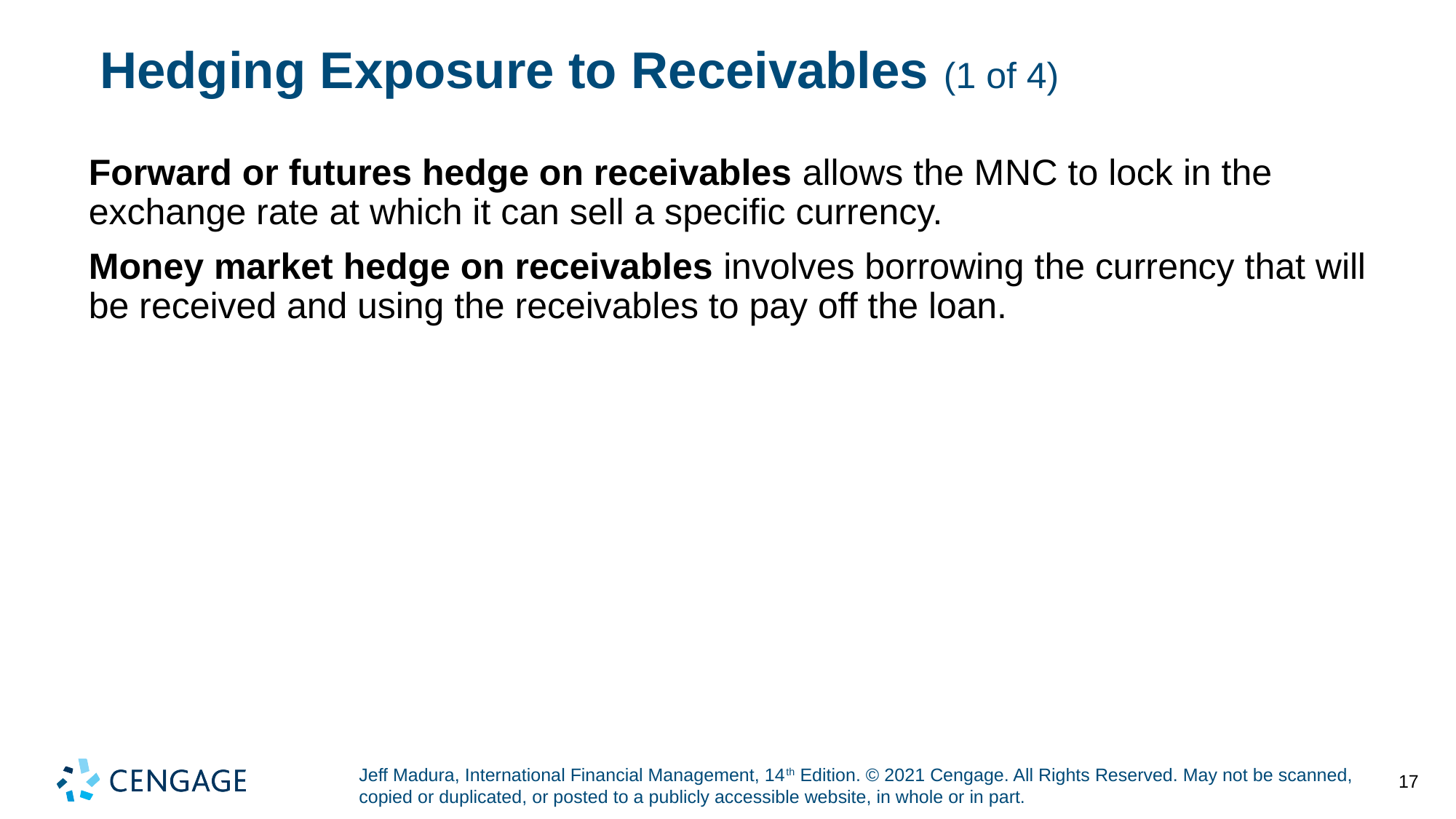

# Hedging Exposure to Receivables (1 of 4)
Forward or futures hedge on receivables allows the M N C to lock in the exchange rate at which it can sell a specific currency.
Money market hedge on receivables involves borrowing the currency that will be received and using the receivables to pay off the loan.
17